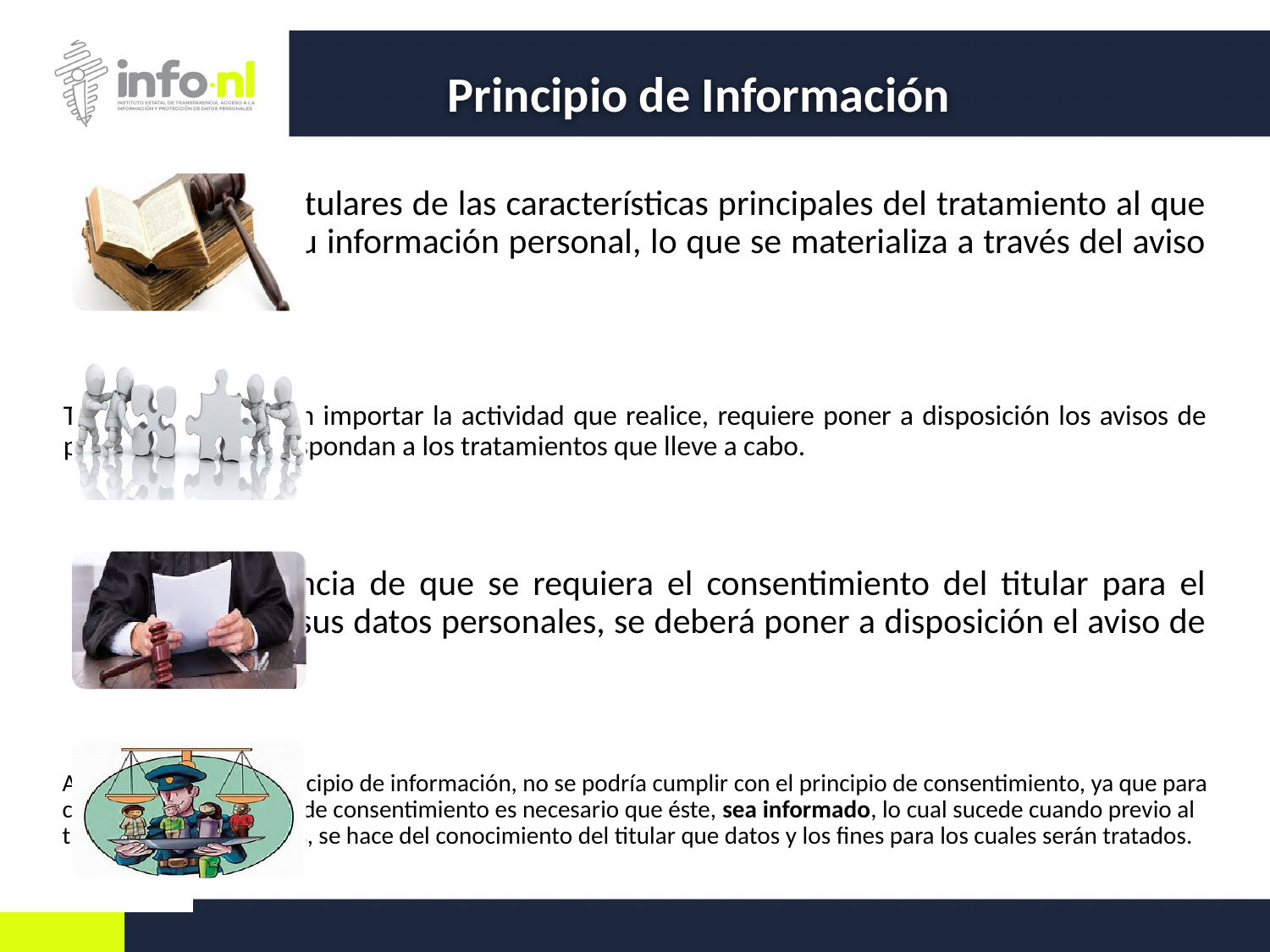

Principio de Información

Informar a los titulares de las características principales del tratamiento al que será sometida su información personal, lo que se materializa a través del aviso de privacidad.
Todo responsable, sin importar la actividad que realice, requiere poner a disposición los avisos de privacidad que correspondan a los tratamientos que lleve a cabo.
Con independencia de que se requiera el consentimiento del titular para el tratamiento de sus datos personales, se deberá poner a disposición el aviso de privacidad.
Al no cumplir con el principio de información, no se podría cumplir con el principio de consentimiento, ya que para cumplir con el principio de consentimiento es necesario que éste, sea informado, lo cual sucede cuando previo al tratamiento de los datos, se hace del conocimiento del titular que datos y los fines para los cuales serán tratados.